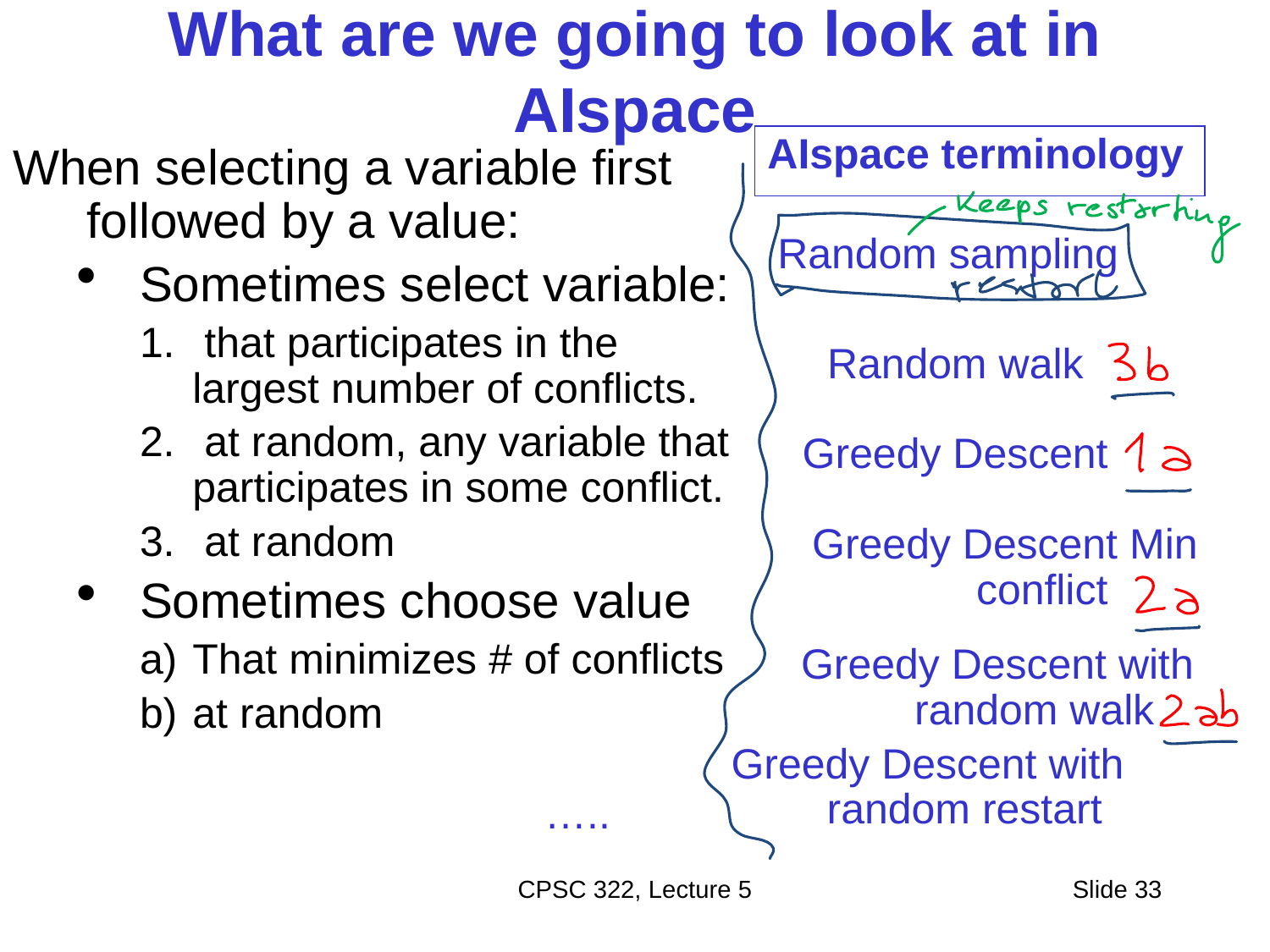

# What are we going to look at in AIspace
AIspace terminology
When selecting a variable first followed by a value:
Sometimes select variable:
 that participates in the largest number of conflicts.
 at random, any variable that participates in some conflict.
 at random
Sometimes choose value
That minimizes # of conflicts
at random

Random sampling
Random walk
Greedy Descent
Greedy Descent Min conflict
Greedy Descent with random walk
Greedy Descent with random restart
…..
CPSC 322, Lecture 5
Slide 33